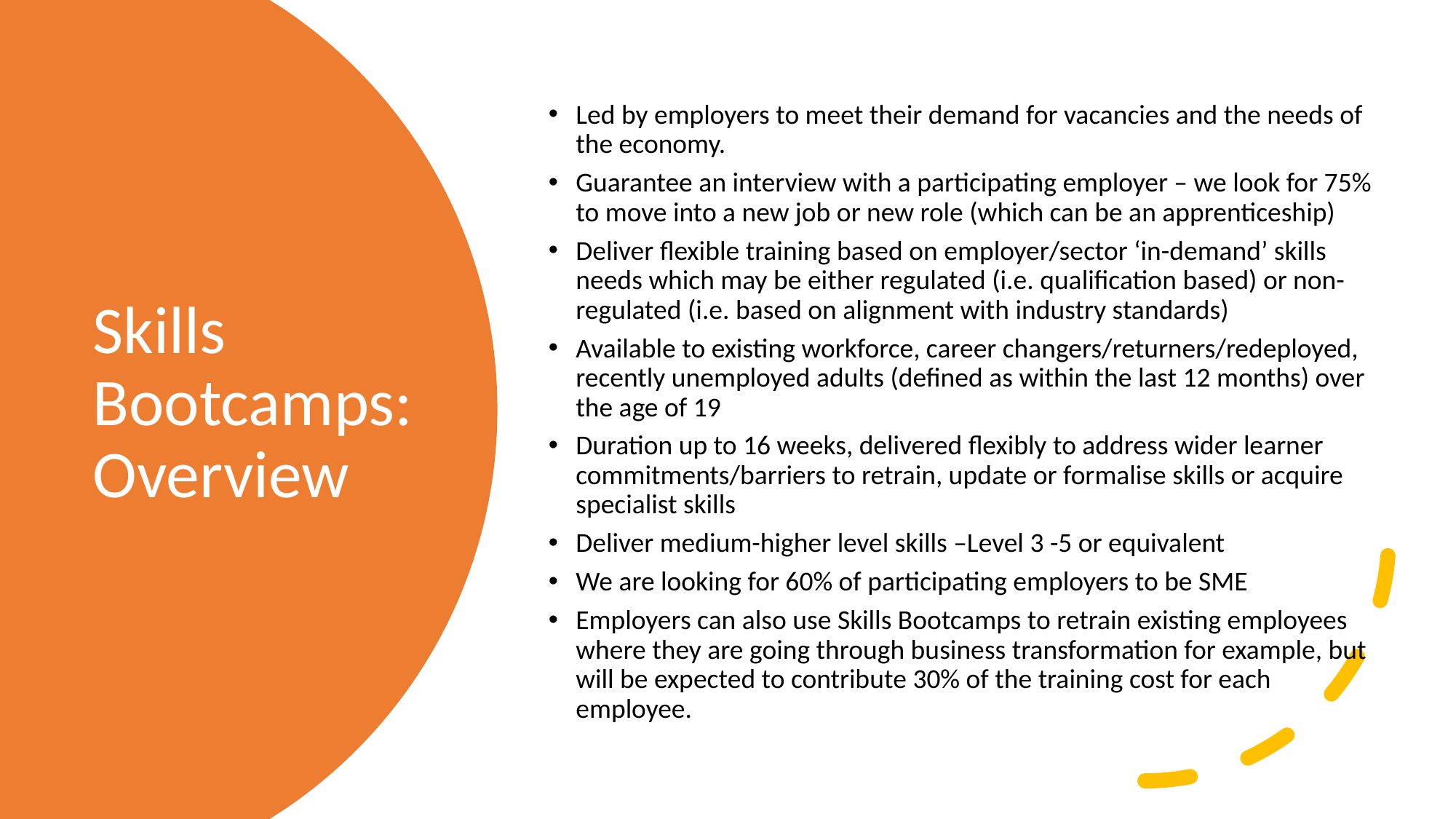

Led by employers to meet their demand for vacancies and the needs of the economy.
Guarantee an interview with a participating employer – we look for 75% to move into a new job or new role (which can be an apprenticeship)
Deliver flexible training based on employer/sector ‘in-demand’ skills needs which may be either regulated (i.e. qualification based) or non-regulated (i.e. based on alignment with industry standards)
Available to existing workforce, career changers/returners/redeployed, recently unemployed adults (defined as within the last 12 months) over the age of 19
Duration up to 16 weeks, delivered flexibly to address wider learner commitments/barriers to retrain, update or formalise skills or acquire specialist skills
Deliver medium-higher level skills –Level 3 -5 or equivalent
We are looking for 60% of participating employers to be SME
Employers can also use Skills Bootcamps to retrain existing employees where they are going through business transformation for example, but will be expected to contribute 30% of the training cost for each employee.

# Skills Bootcamps: Overview